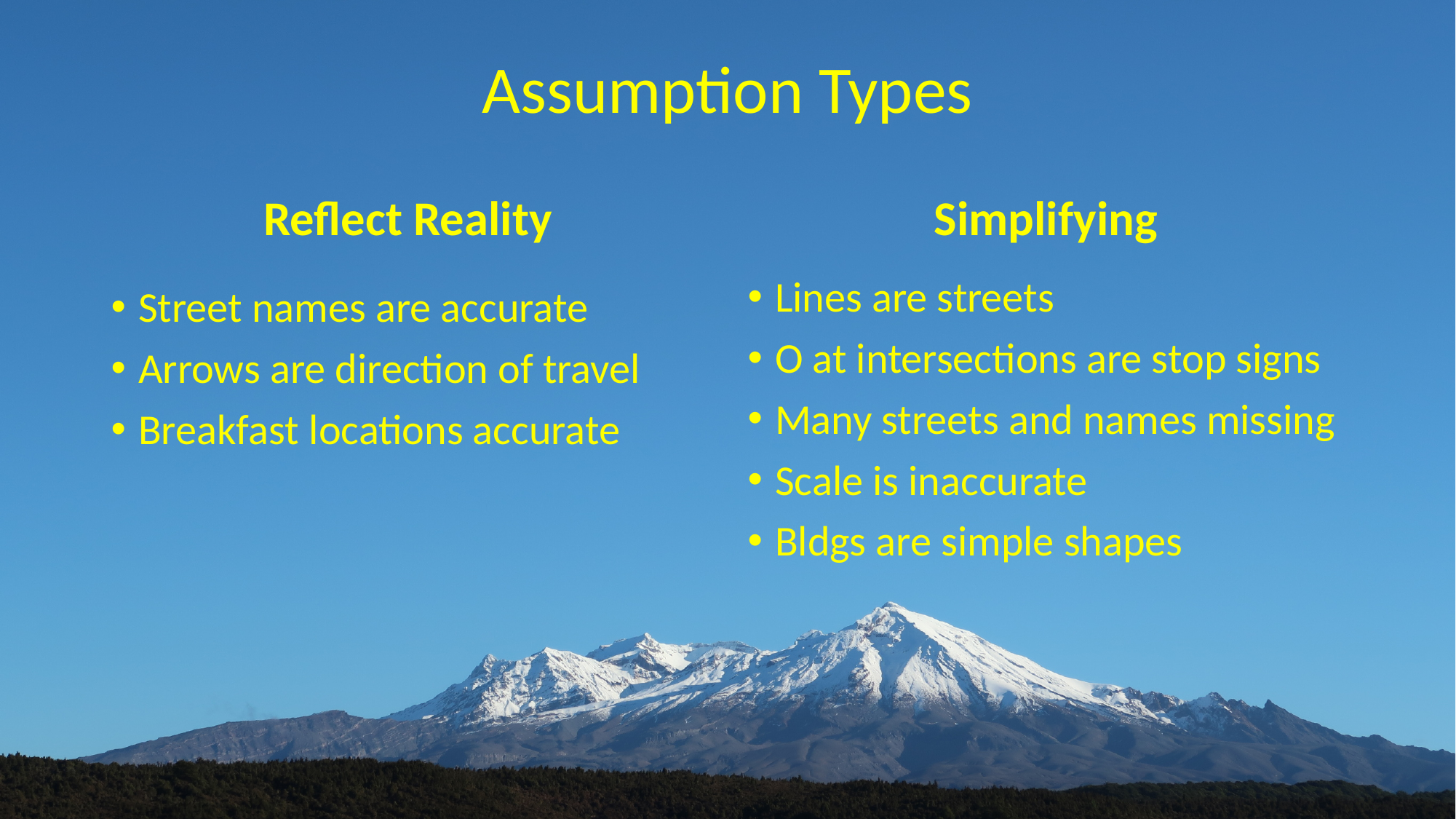

# Assumption Types
Reflect Reality
Simplifying
Lines are streets
O at intersections are stop signs
Many streets and names missing
Scale is inaccurate
Bldgs are simple shapes

Street names are accurate
Arrows are direction of travel
Breakfast locations accurate